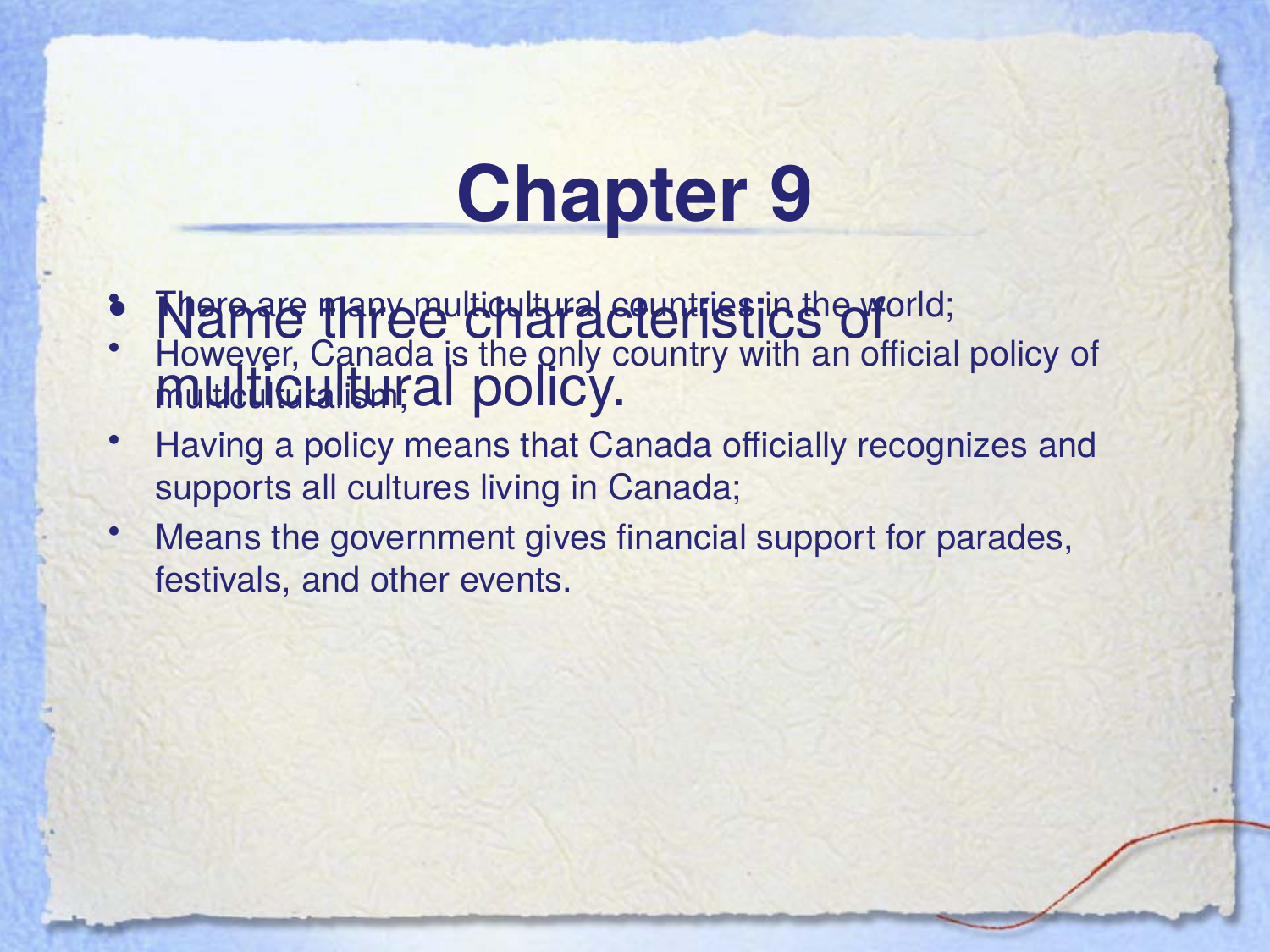

# Chapter 9
Name three characteristics of multicultural policy.
There are many multicultural countries in the world;
However, Canada is the only country with an official policy of multiculturalism;
Having a policy means that Canada officially recognizes and supports all cultures living in Canada;
Means the government gives financial support for parades, festivals, and other events.